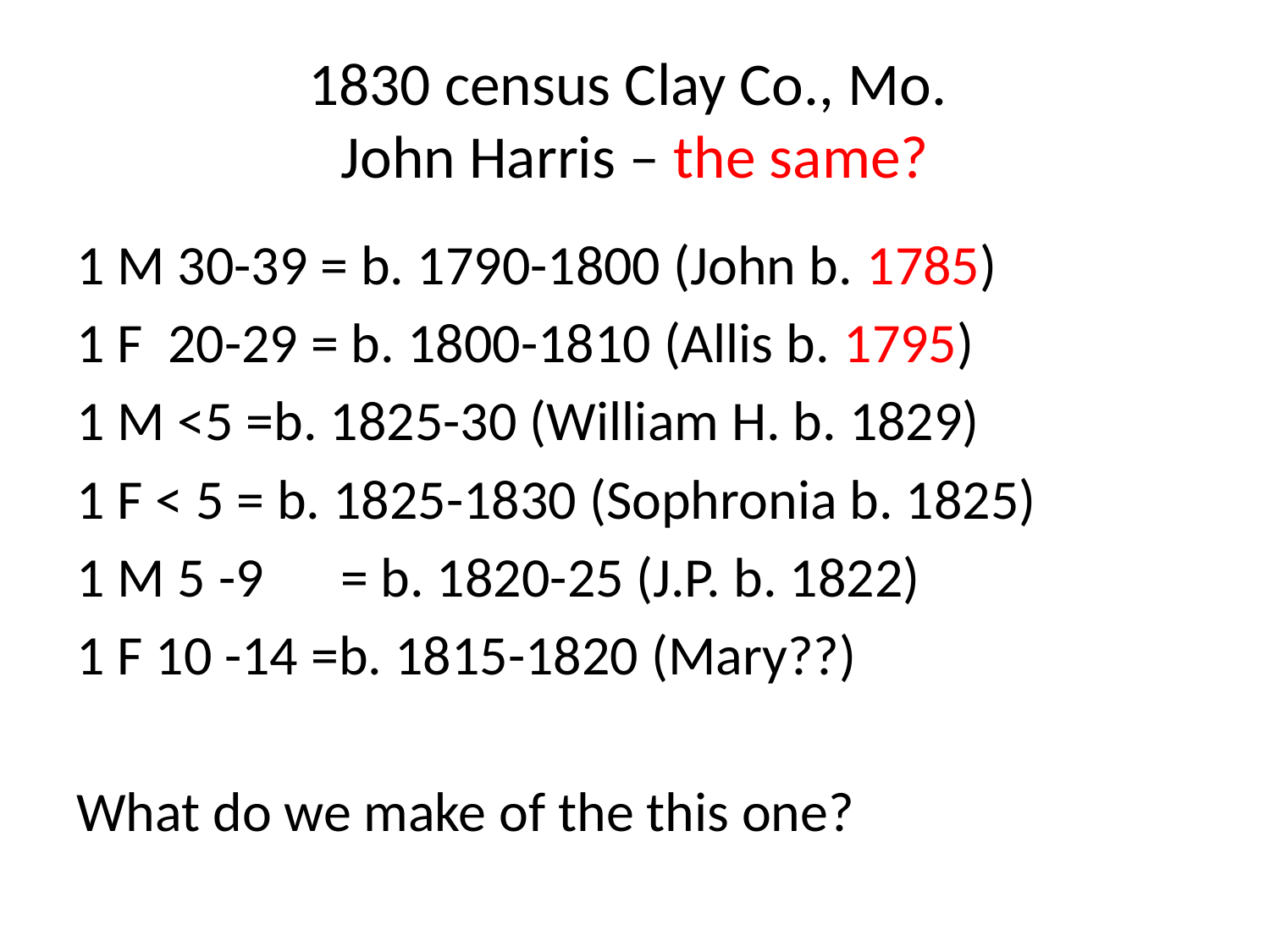

# 1830 census Clay Co., Mo. John Harris – the same?
1 M 30-39 = b. 1790-1800 (John b. 1785)
1 F  20-29 = b. 1800-1810 (Allis b. 1795)
1 M <5 =b. 1825-30 (William H. b. 1829)
1 F < 5 = b. 1825-1830 (Sophronia b. 1825)
1 M 5 -9	 = b. 1820-25 (J.P. b. 1822)
1 F 10 -14 =b. 1815-1820 (Mary??)

What do we make of the this one?